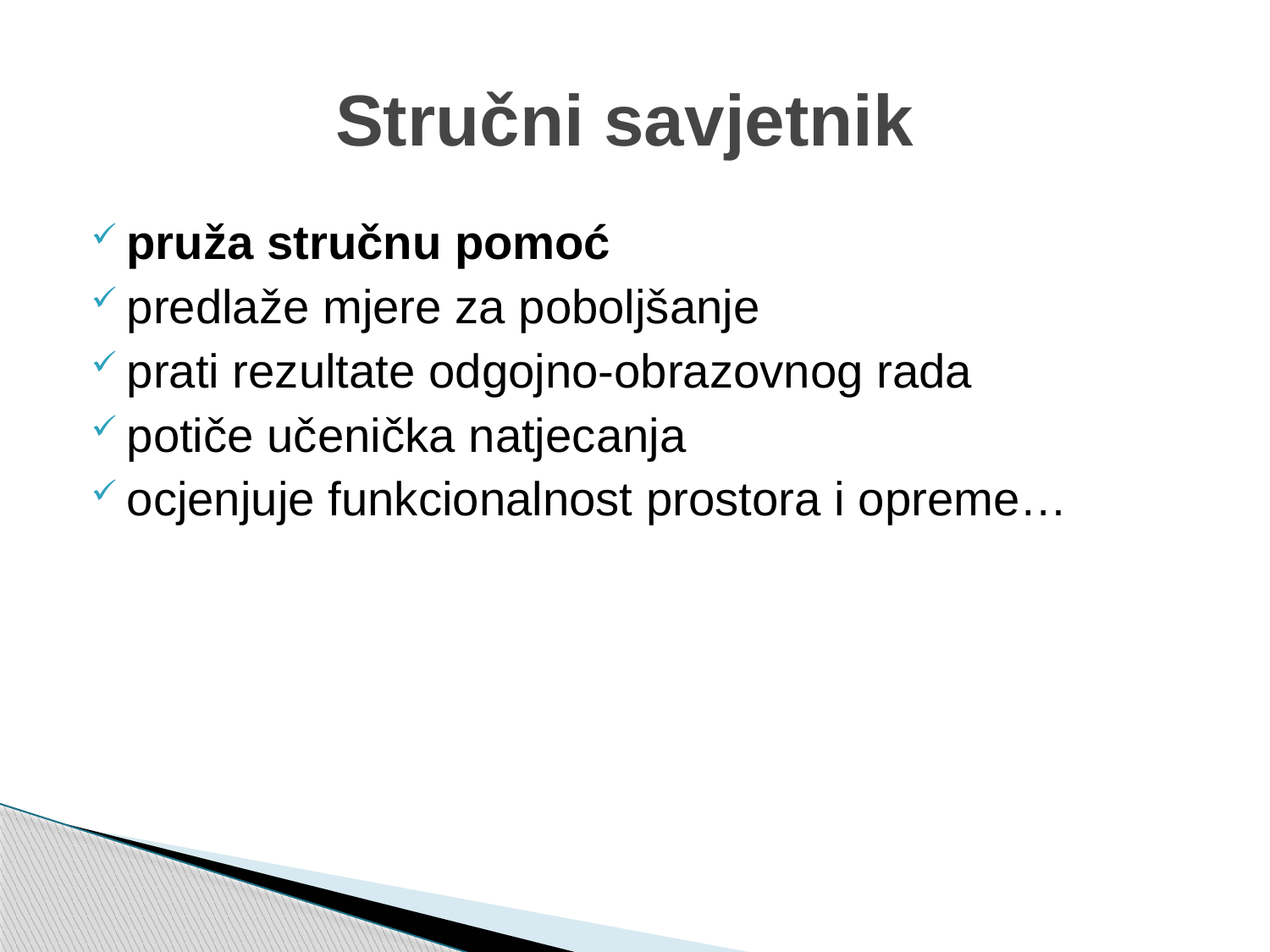

# Stručni savjetnik
pruža stručnu pomoć
predlaže mjere za poboljšanje
prati rezultate odgojno-obrazovnog rada
potiče učenička natjecanja
ocjenjuje funkcionalnost prostora i opreme…